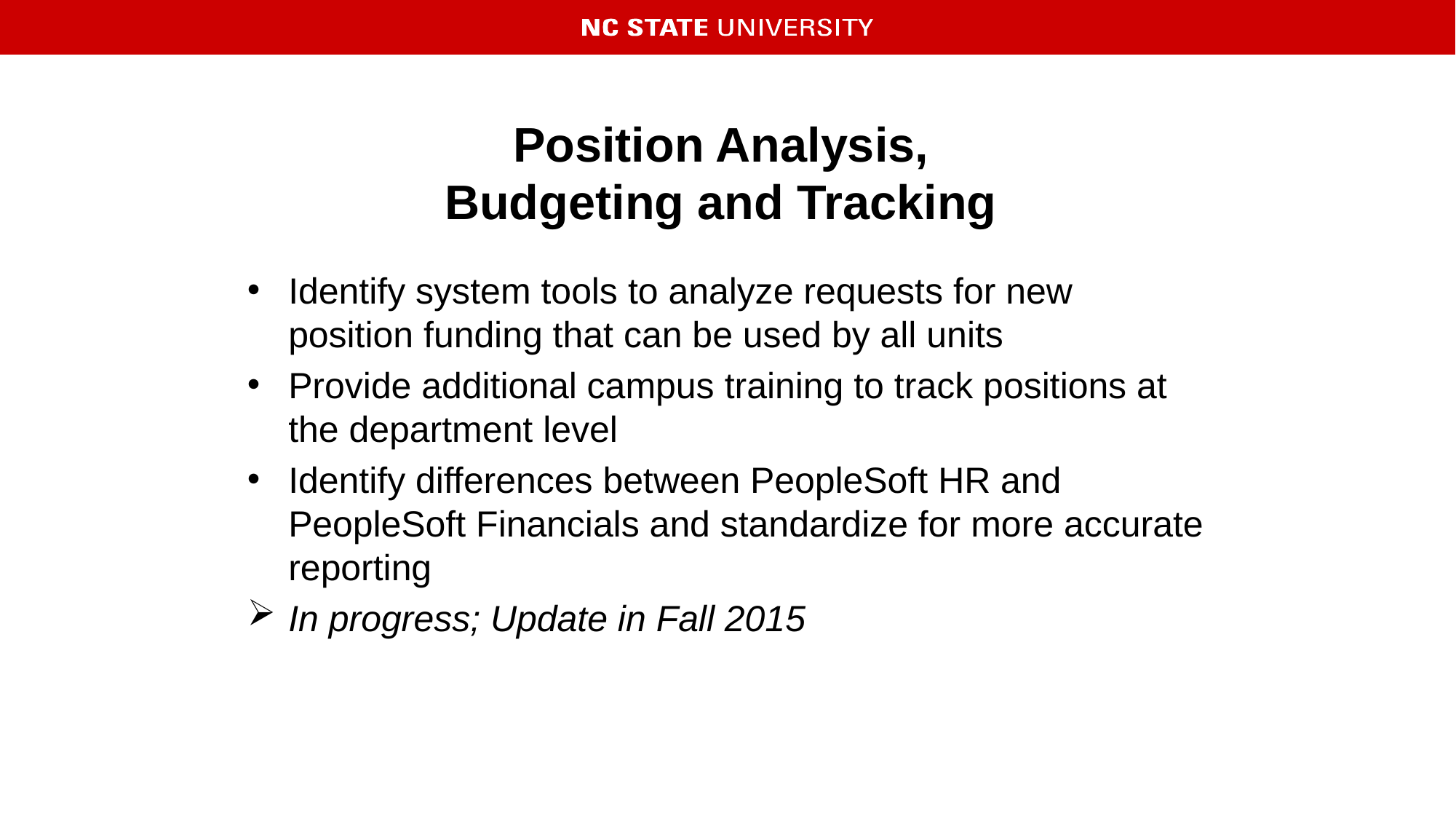

# Position Analysis, Budgeting and Tracking
Identify system tools to analyze requests for new position funding that can be used by all units
Provide additional campus training to track positions at the department level
Identify differences between PeopleSoft HR and PeopleSoft Financials and standardize for more accurate reporting
In progress; Update in Fall 2015